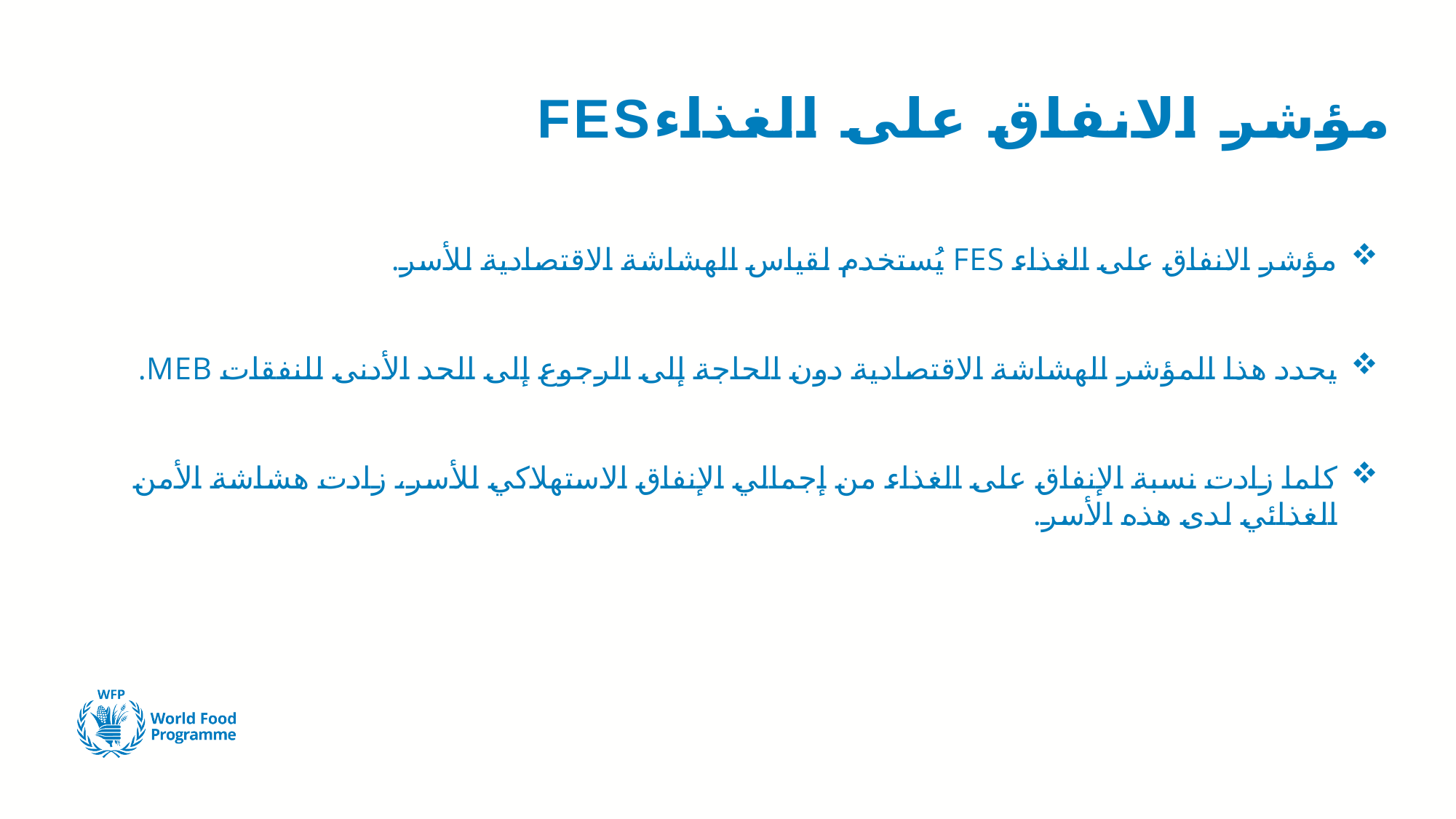

# مؤشر الانفاق على الغذاءFES

مؤشر الانفاق على الغذاء FES يُستخدم لقياس الهشاشة الاقتصادية للأسر.

يحدد هذا المؤشر الهشاشة الاقتصادية دون الحاجة إلى الرجوع إلى الحد الأدنى للنفقات MEB.

كلما زادت نسبة الإنفاق على الغذاء من إجمالي الإنفاق الاستهلاكي للأسر، زادت هشاشة الأمن الغذائي لدى هذه الأسر.